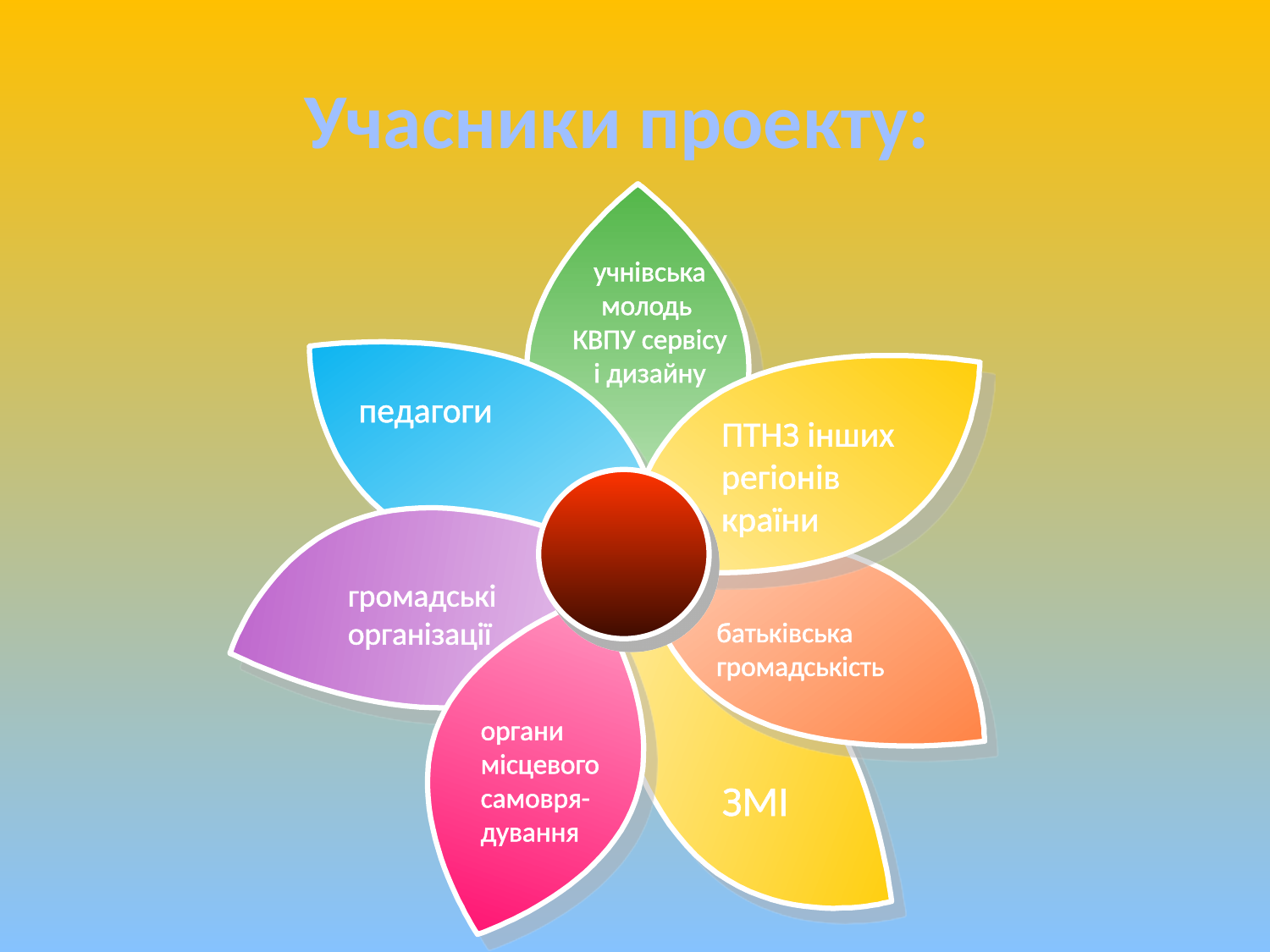

# Учасники проекту:

учнівська молодь
КВПУ сервісу і дизайну

педагоги
ПТНЗ інших регіонів країни

громадські організації

батьківська громадськість
органи місцевого самовря-дування

ЗМІ
7